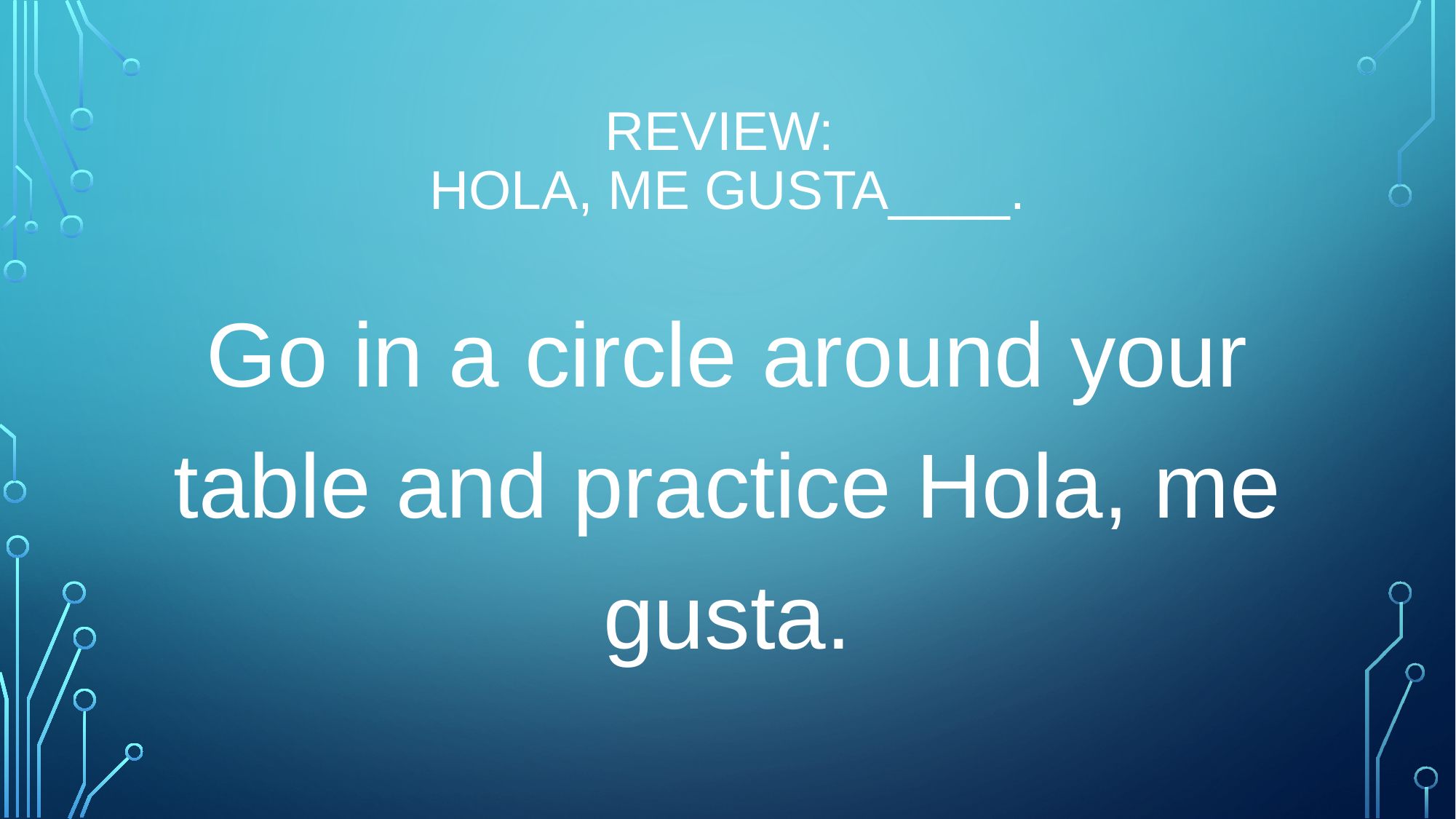

# Review: Hola, Me Gusta____.
Go in a circle around your table and practice Hola, me gusta.